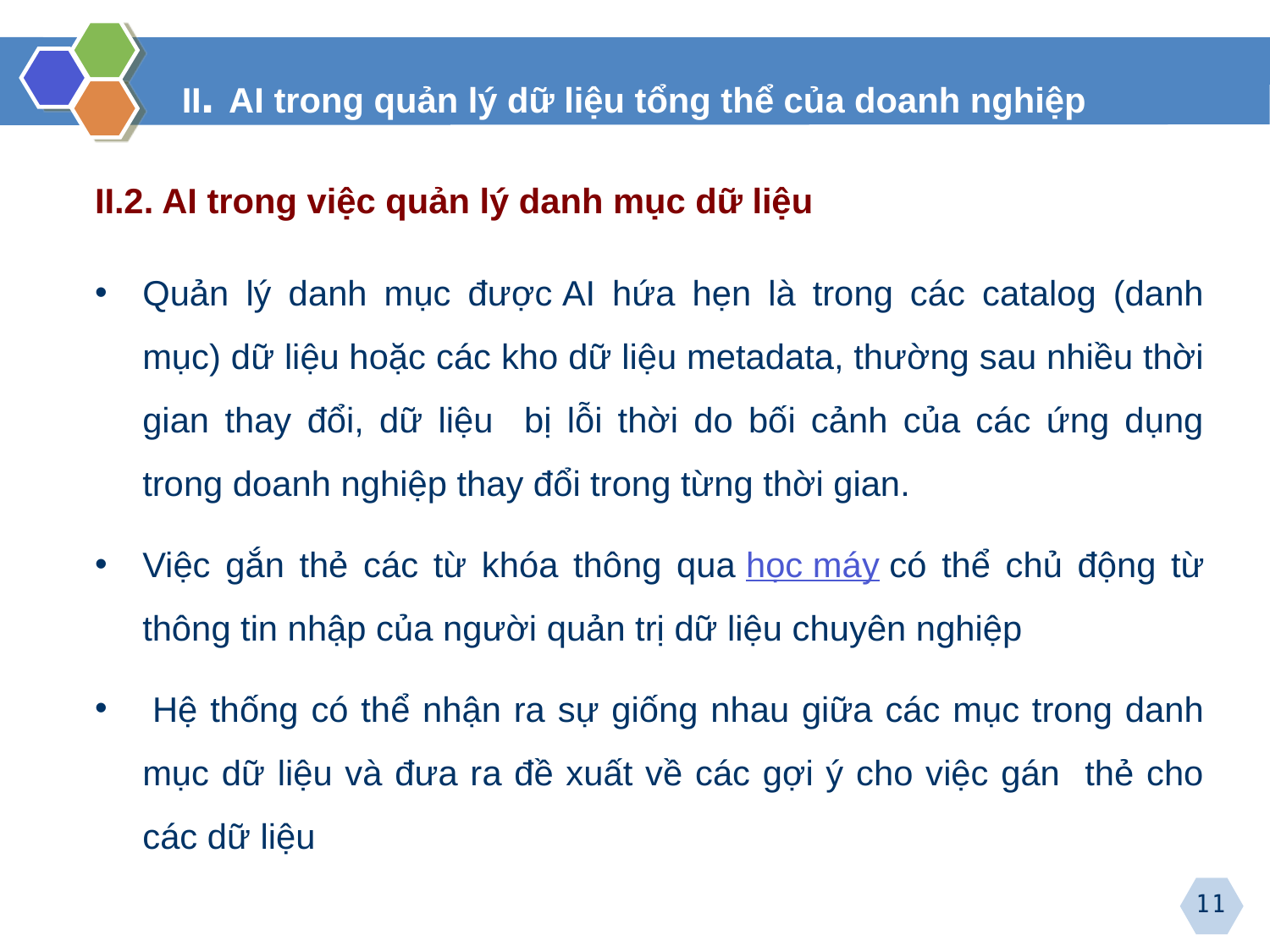

II. AI trong quản lý dữ liệu tổng thể của doanh nghiệp
II.2. AI trong việc quản lý danh mục dữ liệu
Quản lý danh mục được AI hứa hẹn là trong các catalog (danh mục) dữ liệu hoặc các kho dữ liệu metadata, thường sau nhiều thời gian thay đổi, dữ liệu  bị lỗi thời do bối cảnh của các ứng dụng trong doanh nghiệp thay đổi trong từng thời gian.
Việc gắn thẻ các từ khóa thông qua học máy có thể chủ động từ thông tin nhập của người quản trị dữ liệu chuyên nghiệp
 Hệ thống có thể nhận ra sự giống nhau giữa các mục trong danh mục dữ liệu và đưa ra đề xuất về các gợi ý cho việc gán  thẻ cho các dữ liệu